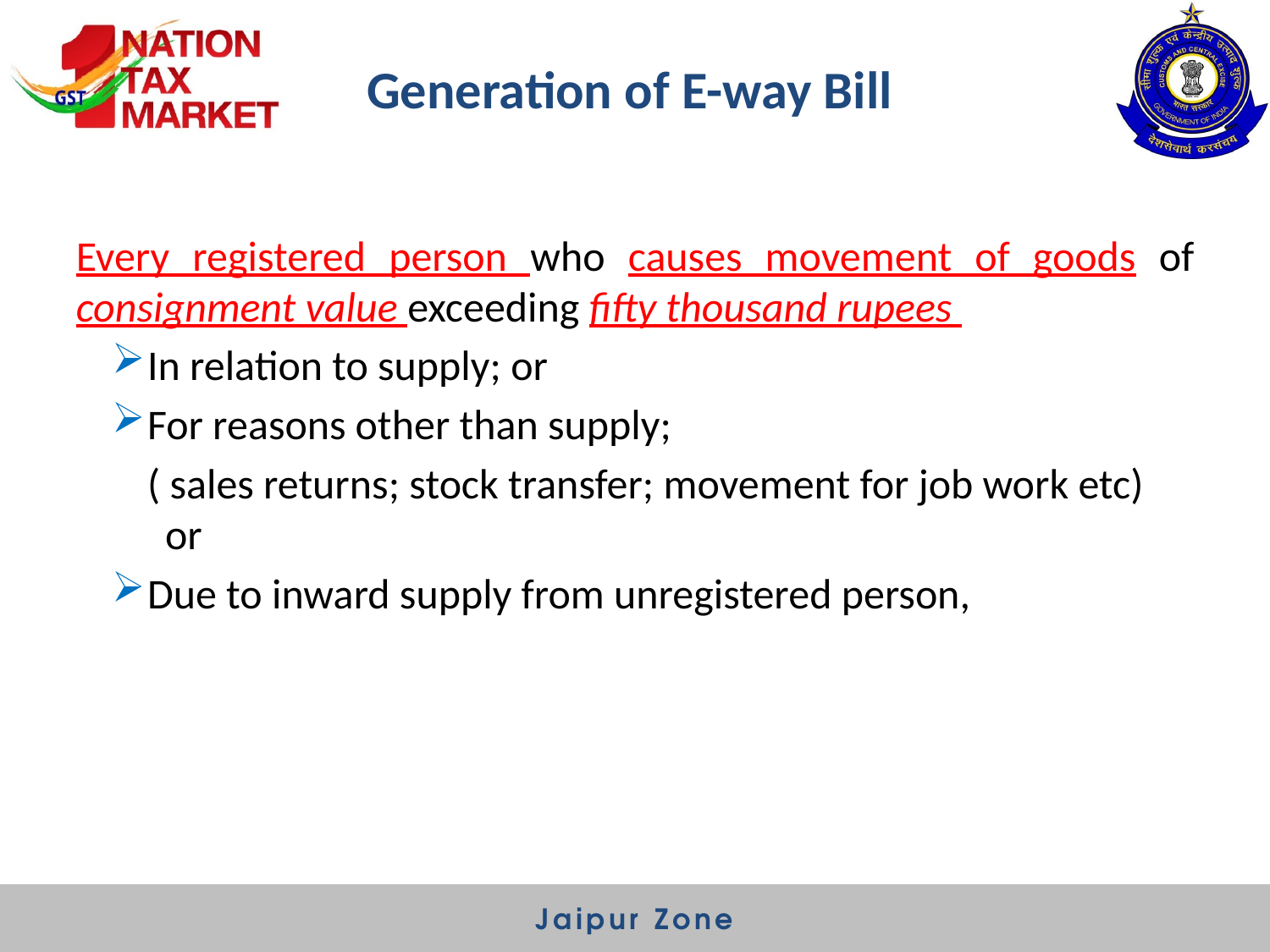

# Generation of E-way Bill
Every registered person who causes movement of goods of consignment value exceeding fifty thousand rupees
In relation to supply; or
For reasons other than supply;
( sales returns; stock transfer; movement for job work etc)  or
Due to inward supply from unregistered person,
Jaipur Zone